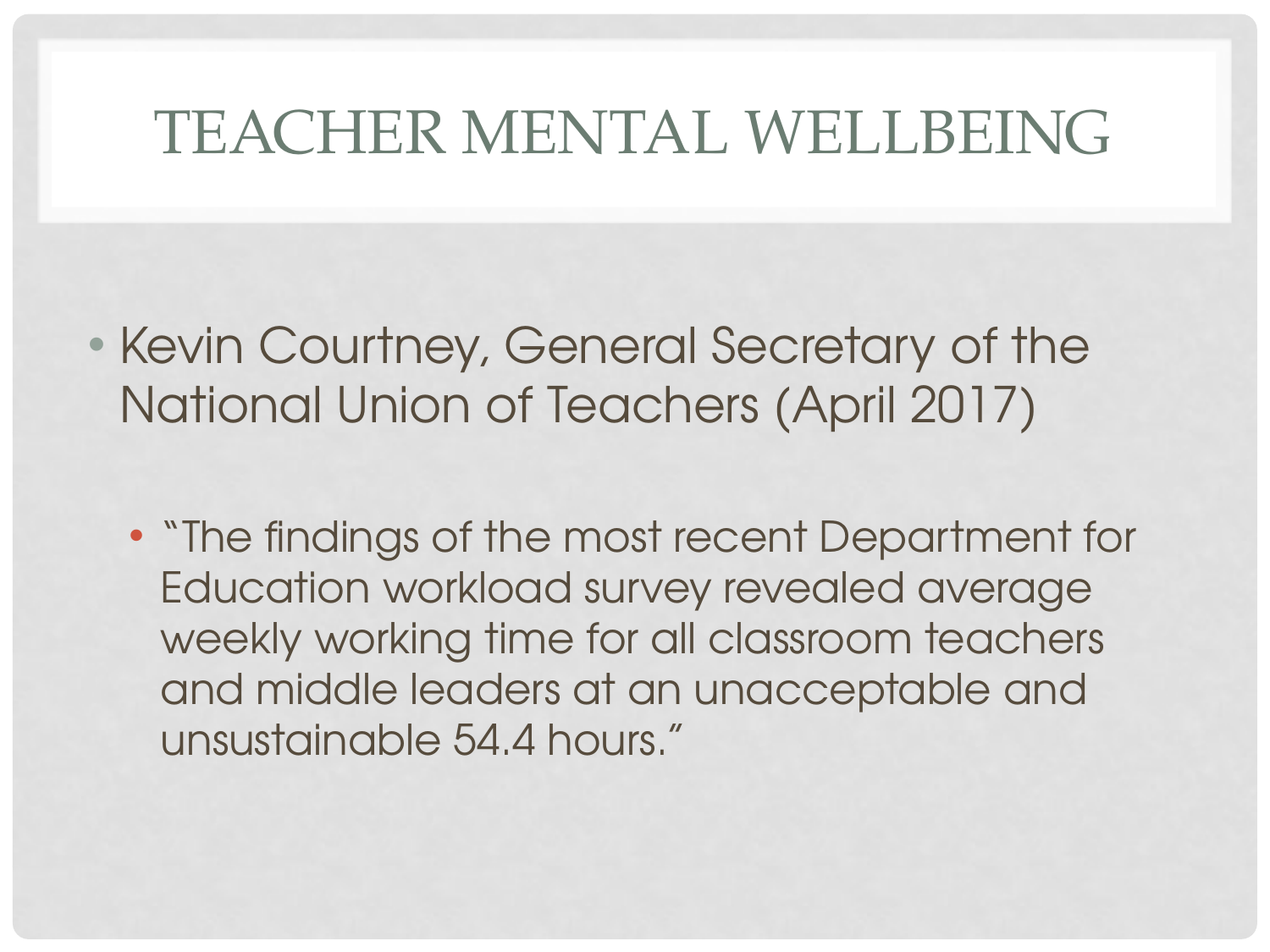

# Teacher mental wellbeing

Kevin Courtney, General Secretary of the National Union of Teachers (April 2017)

“The findings of the most recent Department for Education workload survey revealed average weekly working time for all classroom teachers and middle leaders at an unacceptable and unsustainable 54.4 hours.”